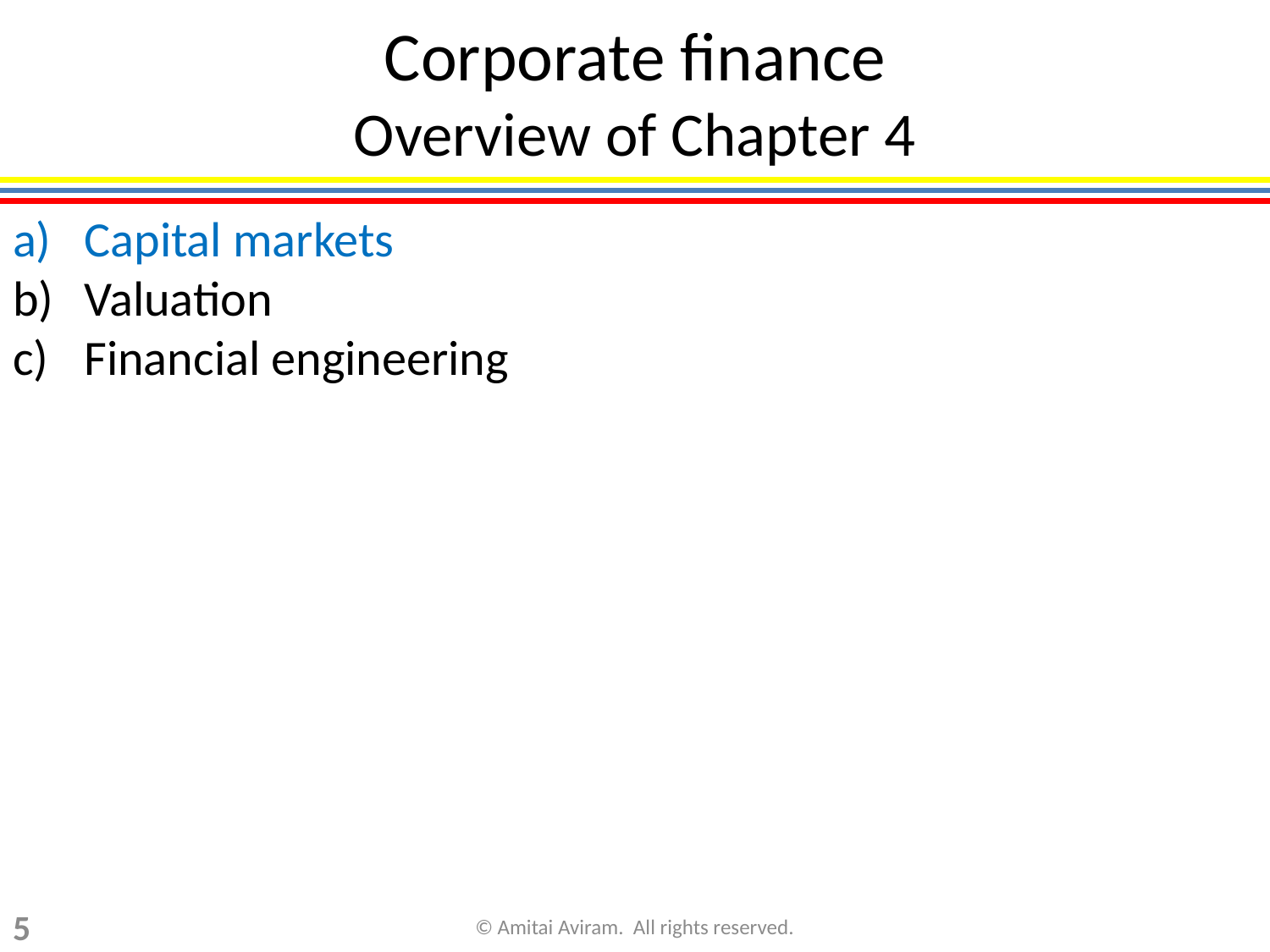

# Corporate finance Overview of Chapter 4
Capital markets
Valuation
Financial engineering
5
© Amitai Aviram.  All rights reserved.